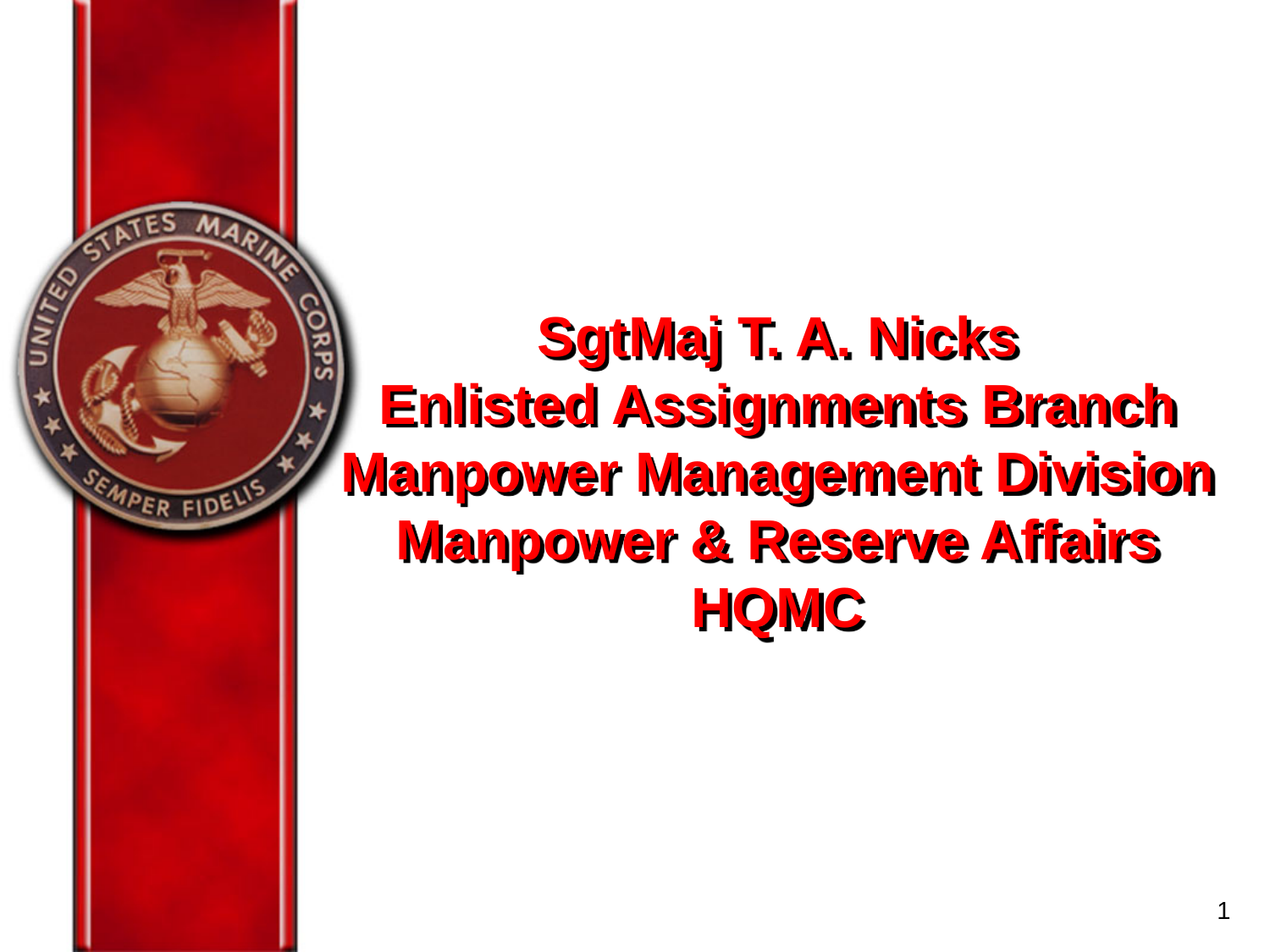

# SgtMaj T. A. Nicks Enlisted Assignments Branch Manpower Management Division Manpower & Reserve Affairs HQMC
           1